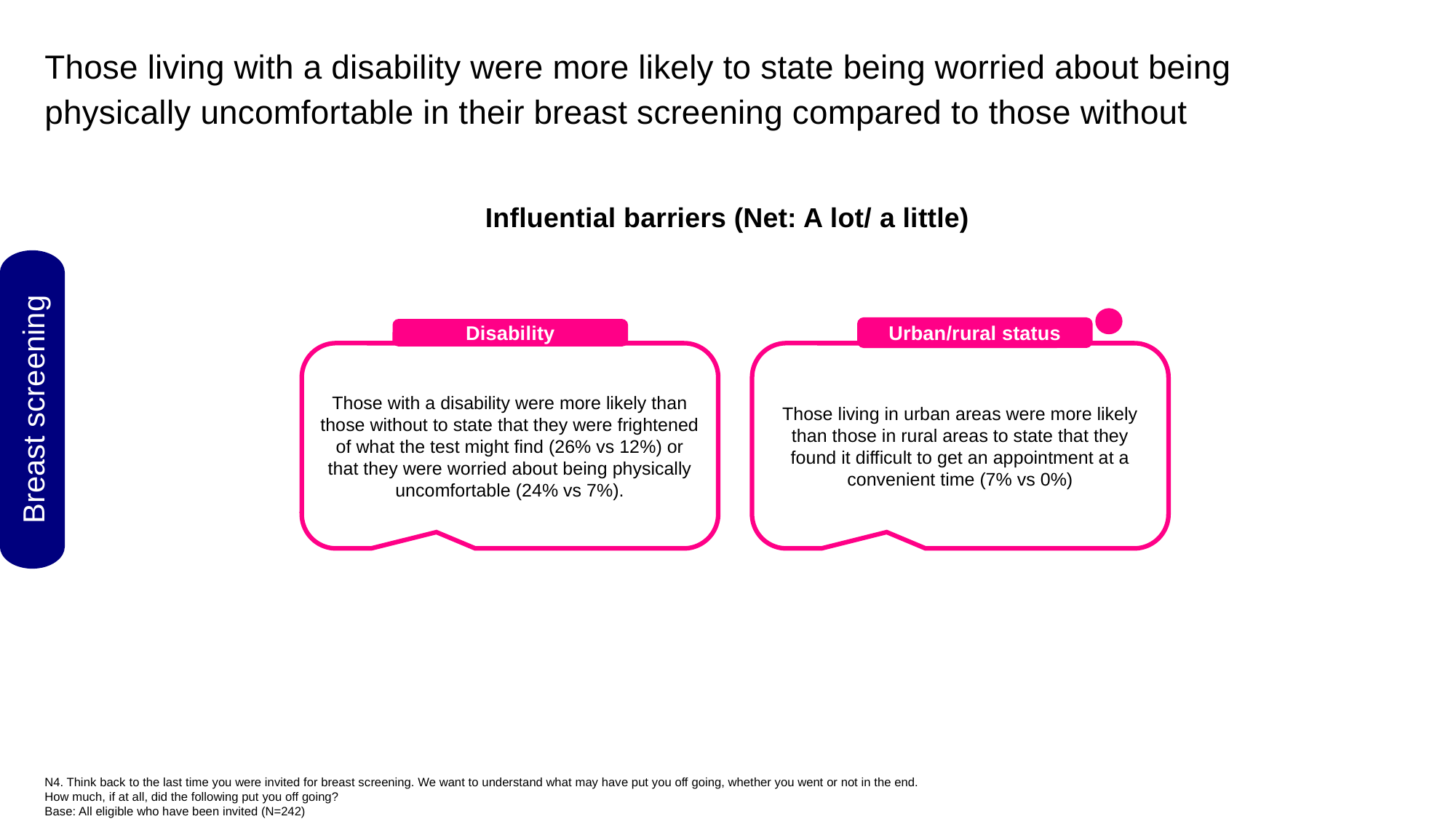

Those living with a disability were more likely to state being worried about being physically uncomfortable in their breast screening compared to those without
Influential barriers (Net: A lot/ a little)

Urban/rural status
Disability
Those with a disability were more likely than those without to state that they were frightened of what the test might find (26% vs 12%) or that they were worried about being physically uncomfortable (24% vs 7%).
Those living in urban areas were more likely than those in rural areas to state that they found it difficult to get an appointment at a convenient time (7% vs 0%)
Breast screening
N4. Think back to the last time you were invited for breast screening. We want to understand what may have put you off going, whether you went or not in the end. How much, if at all, did the following put you off going?
Base: All eligible who have been invited (N=242)